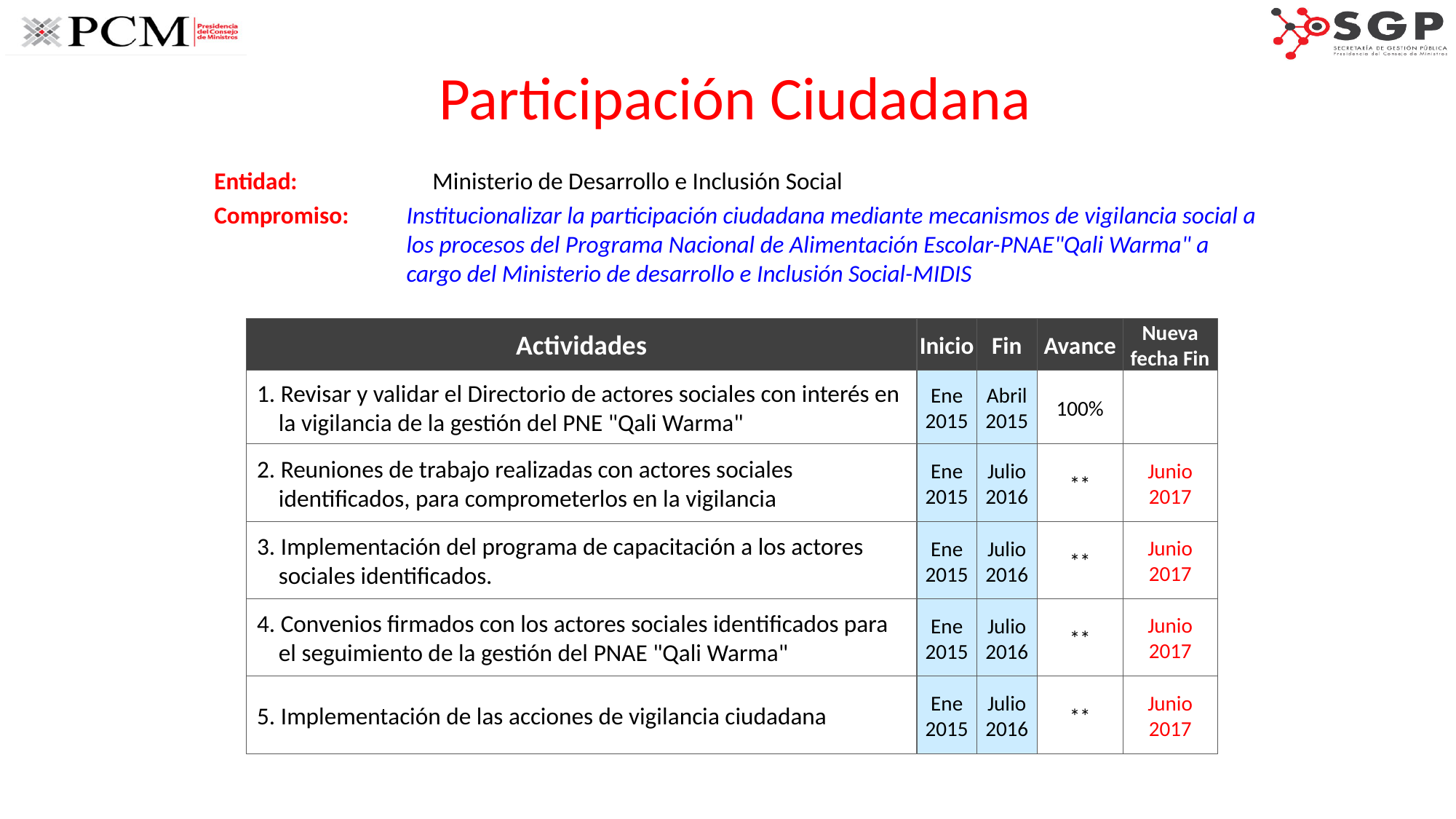

# Participación Ciudadana
Entidad: 		Ministerio de Desarrollo e Inclusión Social
Compromiso: 	Institucionalizar la participación ciudadana mediante mecanismos de vigilancia social a los procesos del Programa Nacional de Alimentación Escolar-PNAE"Qali Warma" a cargo del Ministerio de desarrollo e Inclusión Social-MIDIS

Actividades
Inicio
Fin
Avance
Nueva fecha Fin
1. Revisar y validar el Directorio de actores sociales con interés en la vigilancia de la gestión del PNE "Qali Warma"
Ene
2015
Abril
2015
100%

2. Reuniones de trabajo realizadas con actores sociales identificados, para comprometerlos en la vigilancia
Ene
2015
Julio
2016
**
Junio
2017
3. Implementación del programa de capacitación a los actores sociales identificados.
Ene
2015
Julio
2016
**
Junio
2017
4. Convenios firmados con los actores sociales identificados para el seguimiento de la gestión del PNAE "Qali Warma"
Ene
2015
Julio
2016
**
Junio
2017
5. Implementación de las acciones de vigilancia ciudadana
Ene
2015
Julio
2016
**
Junio
2017